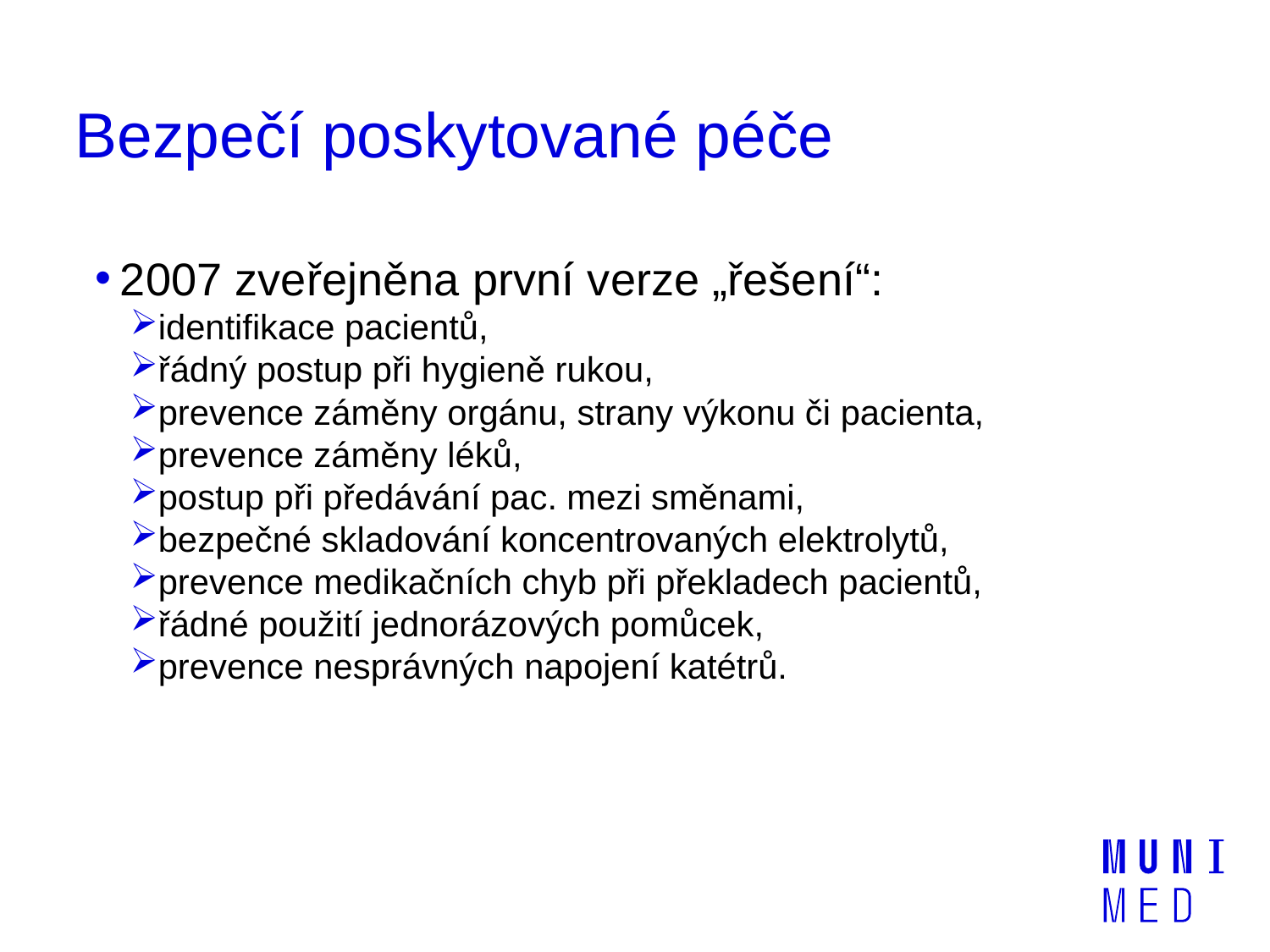

# Bezpečí poskytované péče
2007 zveřejněna první verze „řešení“:
identifikace pacientů,
řádný postup při hygieně rukou,
prevence záměny orgánu, strany výkonu či pacienta,
prevence záměny léků,
postup při předávání pac. mezi směnami,
bezpečné skladování koncentrovaných elektrolytů,
prevence medikačních chyb při překladech pacientů,
řádné použití jednorázových pomůcek,
prevence nesprávných napojení katétrů.